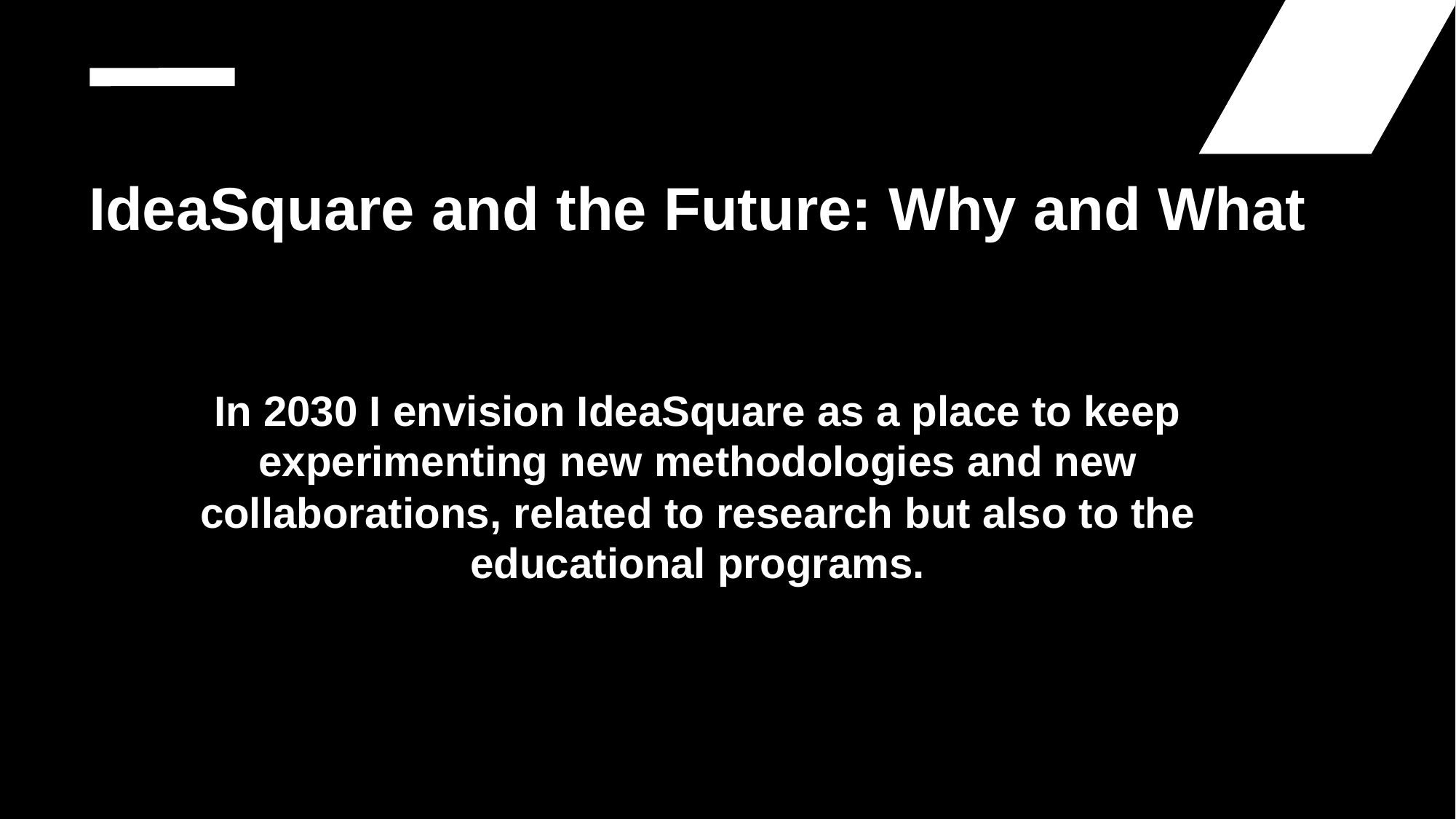

IdeaSquare and the Future: Why and What
In 2030 I envision IdeaSquare as a place to keep experimenting new methodologies and new collaborations, related to research but also to the educational programs.